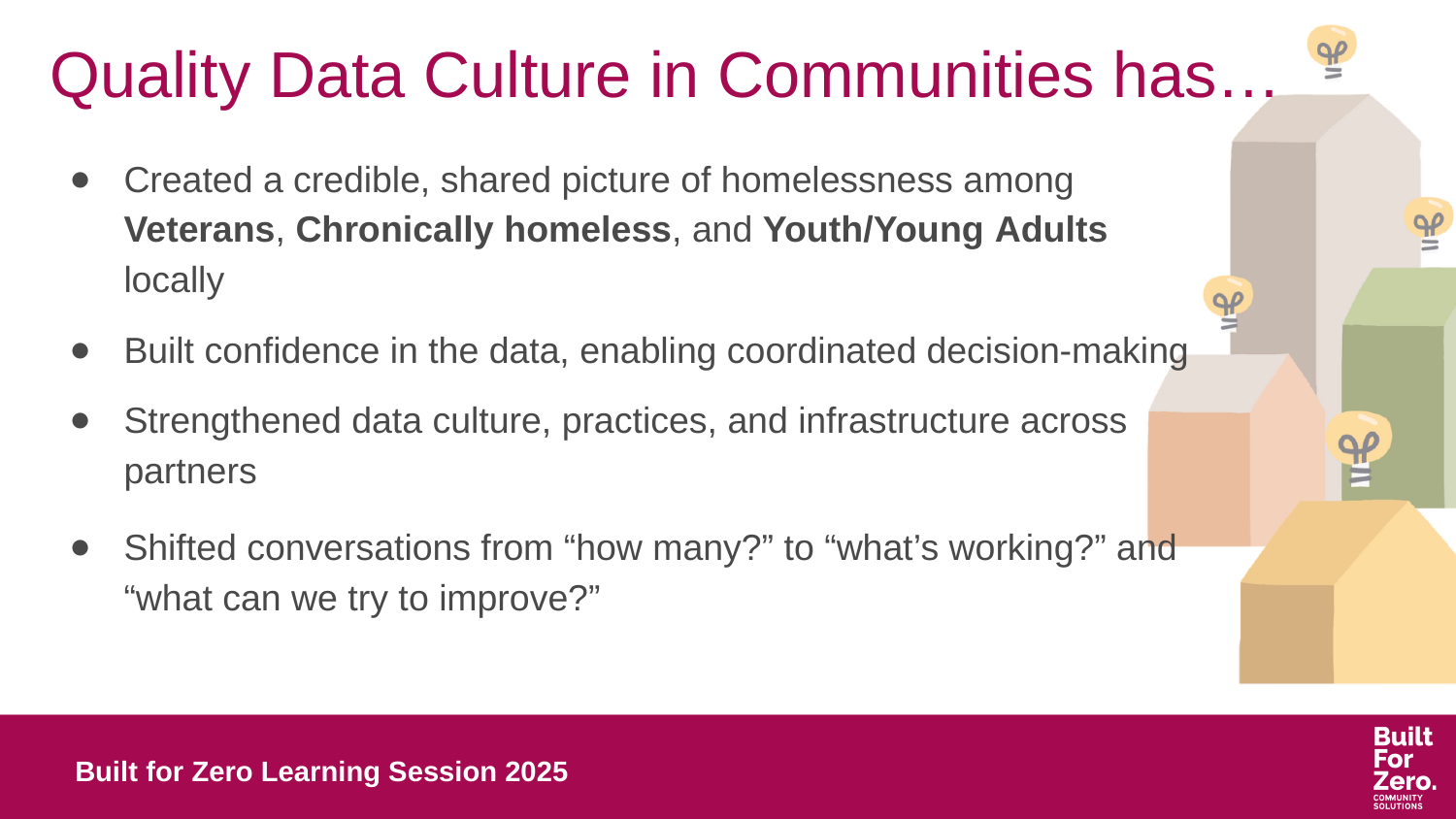

# Quality Data Culture in Communities has…
Created a credible, shared picture of homelessness among Veterans, Chronically homeless, and Youth/Young Adults locally
Built confidence in the data, enabling coordinated decision-making
Strengthened data culture, practices, and infrastructure across partners
Shifted conversations from “how many?” to “what’s working?” and “what can we try to improve?”